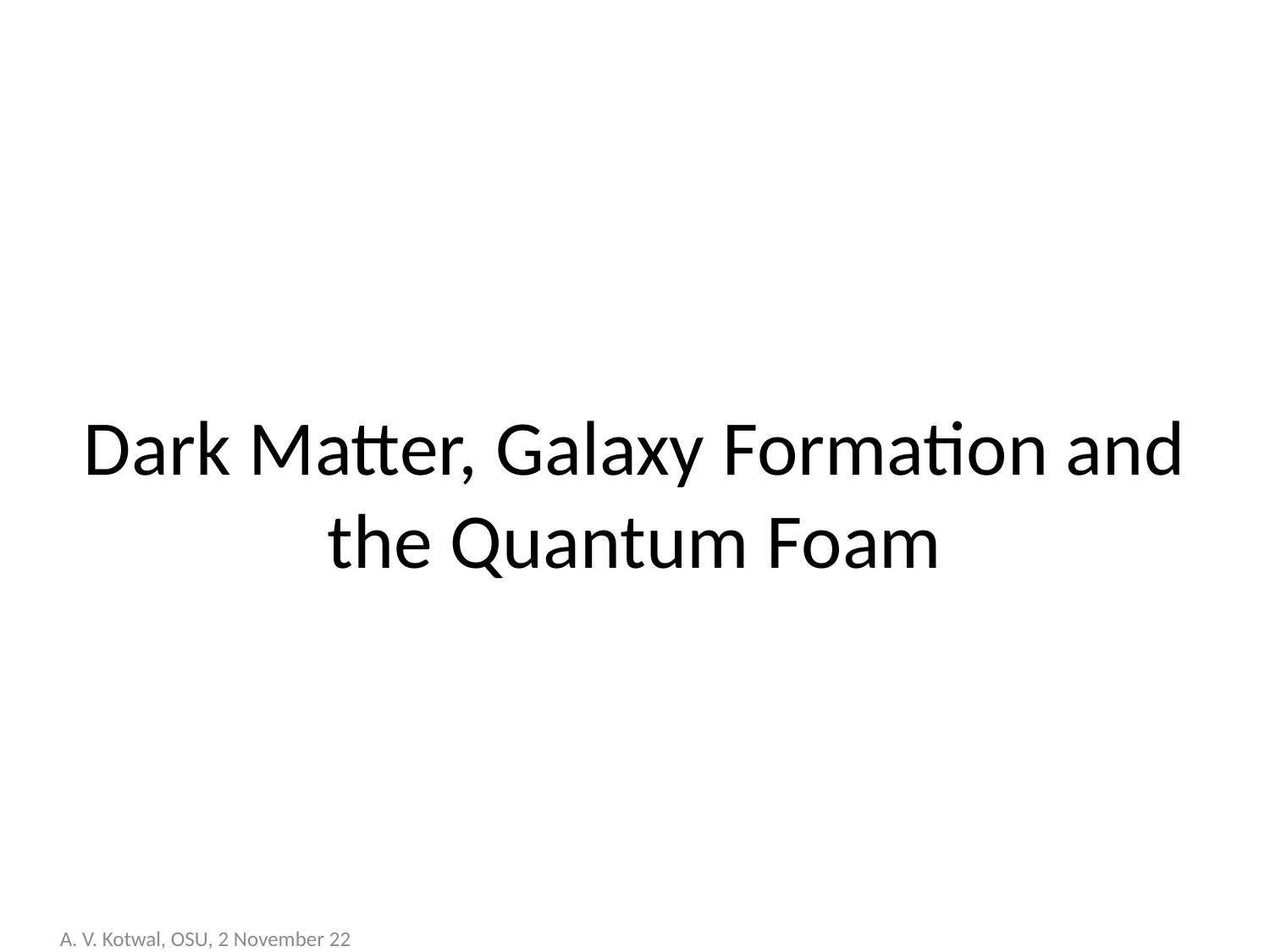

# Dark Matter, Galaxy Formation and the Quantum Foam
A. V. Kotwal, OSU, 2 November 22